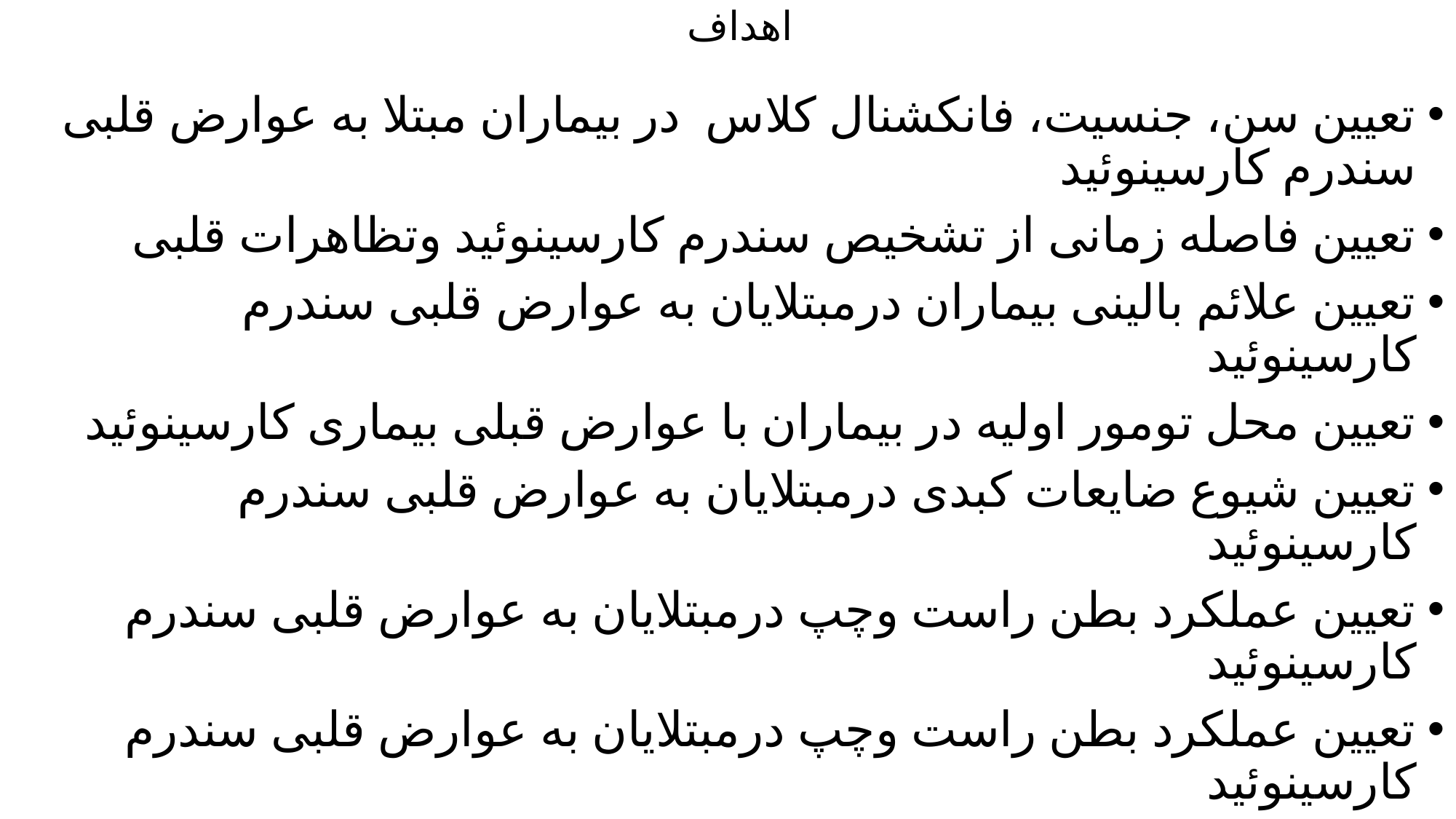

# اهداف
تعیین سن، جنسیت، فانکشنال کلاس  در بیماران مبتلا به عوارض قلبی سندرم کارسینوئید
تعیین فاصله زمانی از تشخیص سندرم کارسینوئید وتظاھرات قلبی
تعیین علائم بالینی بیماران درمبتلایان به عوارض قلبی سندرم کارسینوئید
تعیین محل تومور اولیه در بیماران با عوارض قبلی بیماری کارسینوئید
تعیین شیوع ضایعات کبدی درمبتلایان به عوارض قلبی سندرم کارسینوئید
تعیین عملکرد بطن راست وچپ درمبتلایان به عوارض قلبی سندرم کارسینوئید
تعیین عملکرد بطن راست وچپ درمبتلایان به عوارض قلبی سندرم کارسینوئید
تعیین شیوع و شدت نارسایی و تنگی در دریچه های سمت راست و چپ درمبتلایان به عوارض قلبی سندرم کارسینوئید
تعیین نوع درمان( داروی یا جراحی) درمبتلایان به عوارض قلبی سندرم کارسینوئید
ارزیابی وضعیت بالینی و تظاھرات قلبی بیماران بعد از مداخله درمانی در طی مراجعات